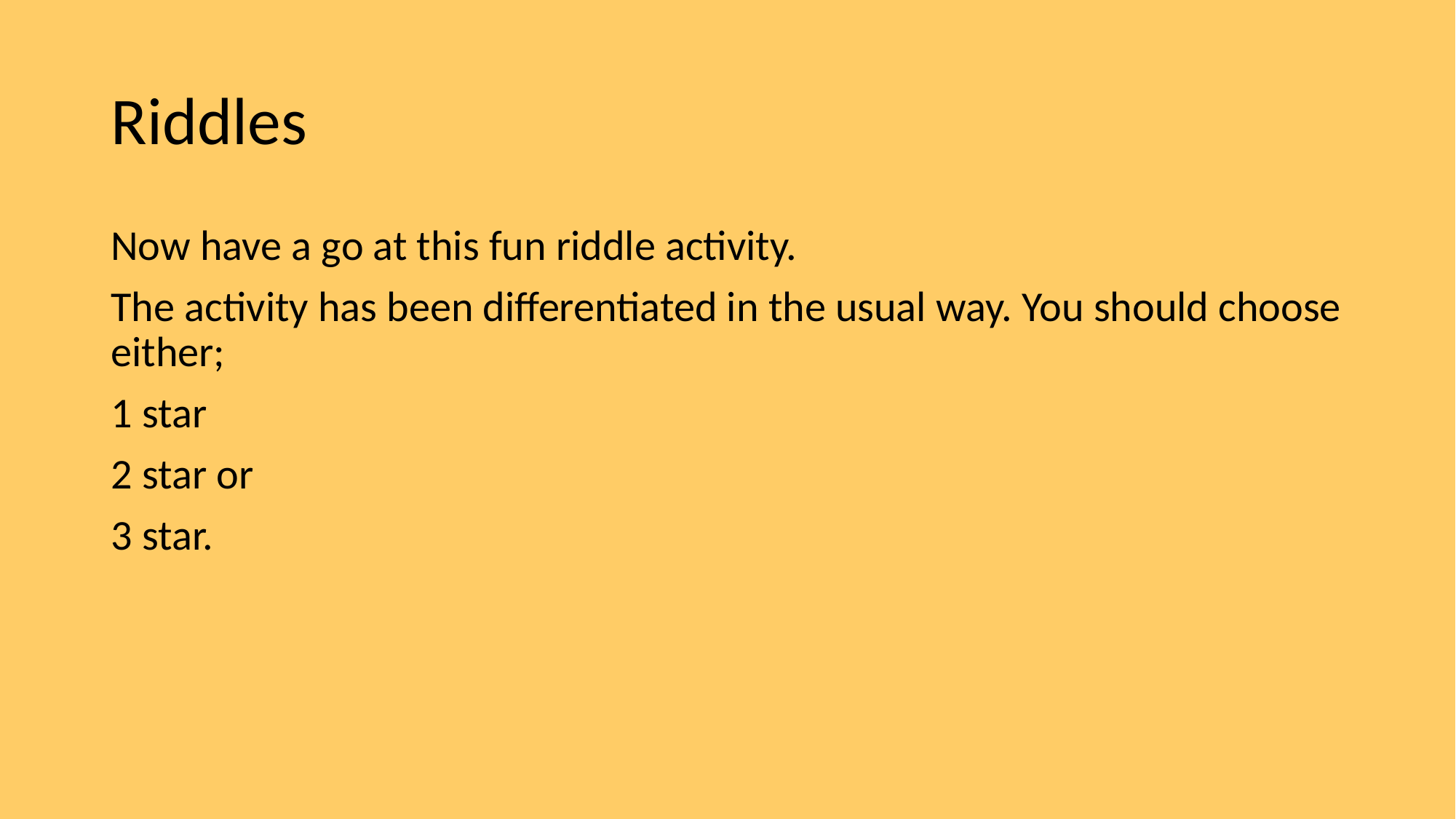

# Riddles
Now have a go at this fun riddle activity.
The activity has been differentiated in the usual way. You should choose either;
1 star
2 star or
3 star.